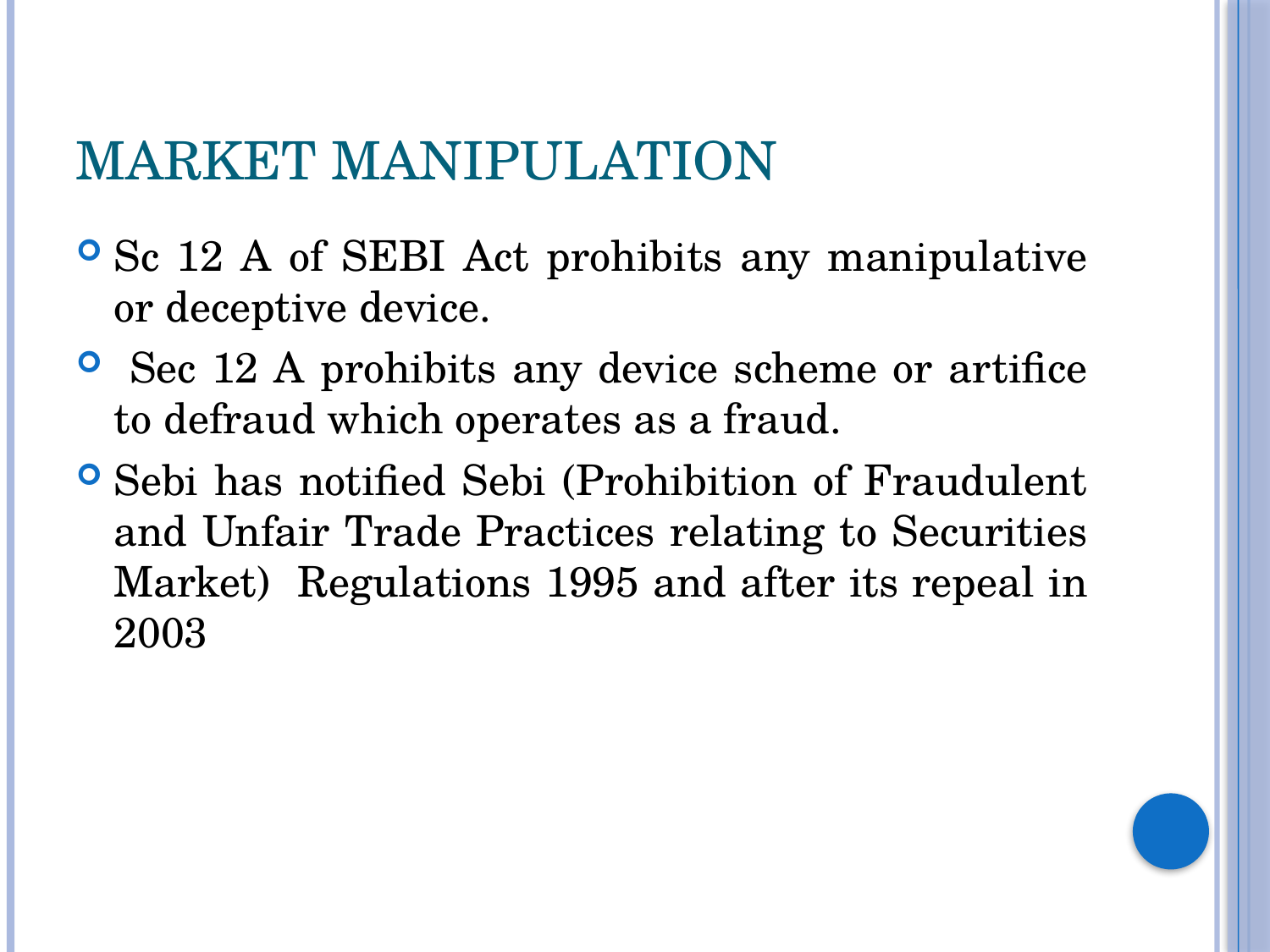

# Market Manipulation
Sc 12 A of SEBI Act prohibits any manipulative or deceptive device.
 Sec 12 A prohibits any device scheme or artifice to defraud which operates as a fraud.
Sebi has notified Sebi (Prohibition of Fraudulent and Unfair Trade Practices relating to Securities Market)  Regulations 1995 and after its repeal in 2003